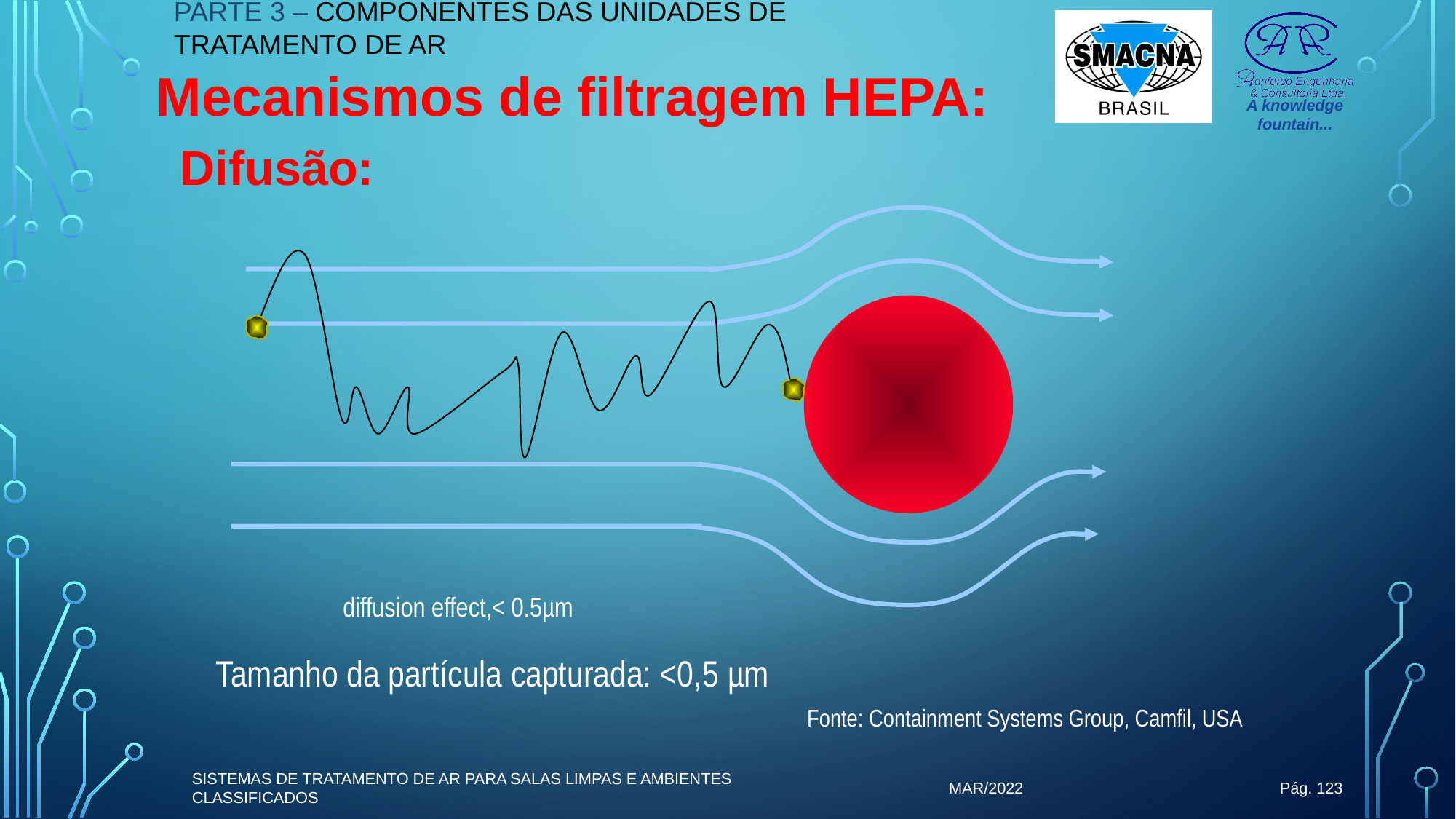

PARTE 3 – COMPONENTES DAS UNIDADES DE TRATAMENTO DE AR
Mecanismos de filtragem HEPA:
Difusão:

diffusion effect,< 0.5µm
Tamanho da partícula capturada: <0,5 µm
Fonte: Containment Systems Group, Camfil, USA